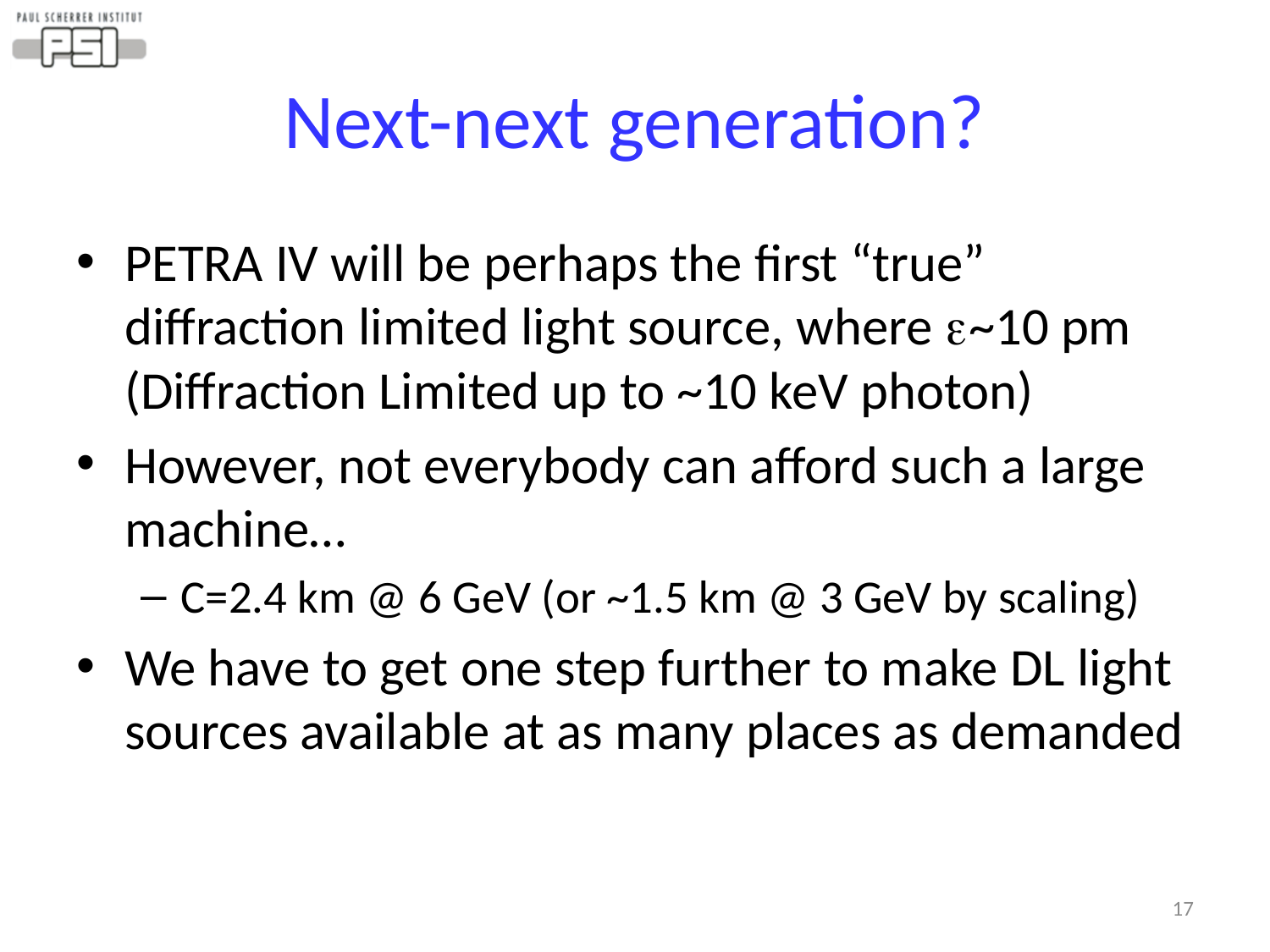

# Next-next generation?
PETRA IV will be perhaps the first “true” diffraction limited light source, where ε~10 pm (Diffraction Limited up to ~10 keV photon)
However, not everybody can afford such a large machine…
C=2.4 km @ 6 GeV (or ~1.5 km @ 3 GeV by scaling)
We have to get one step further to make DL light sources available at as many places as demanded
17